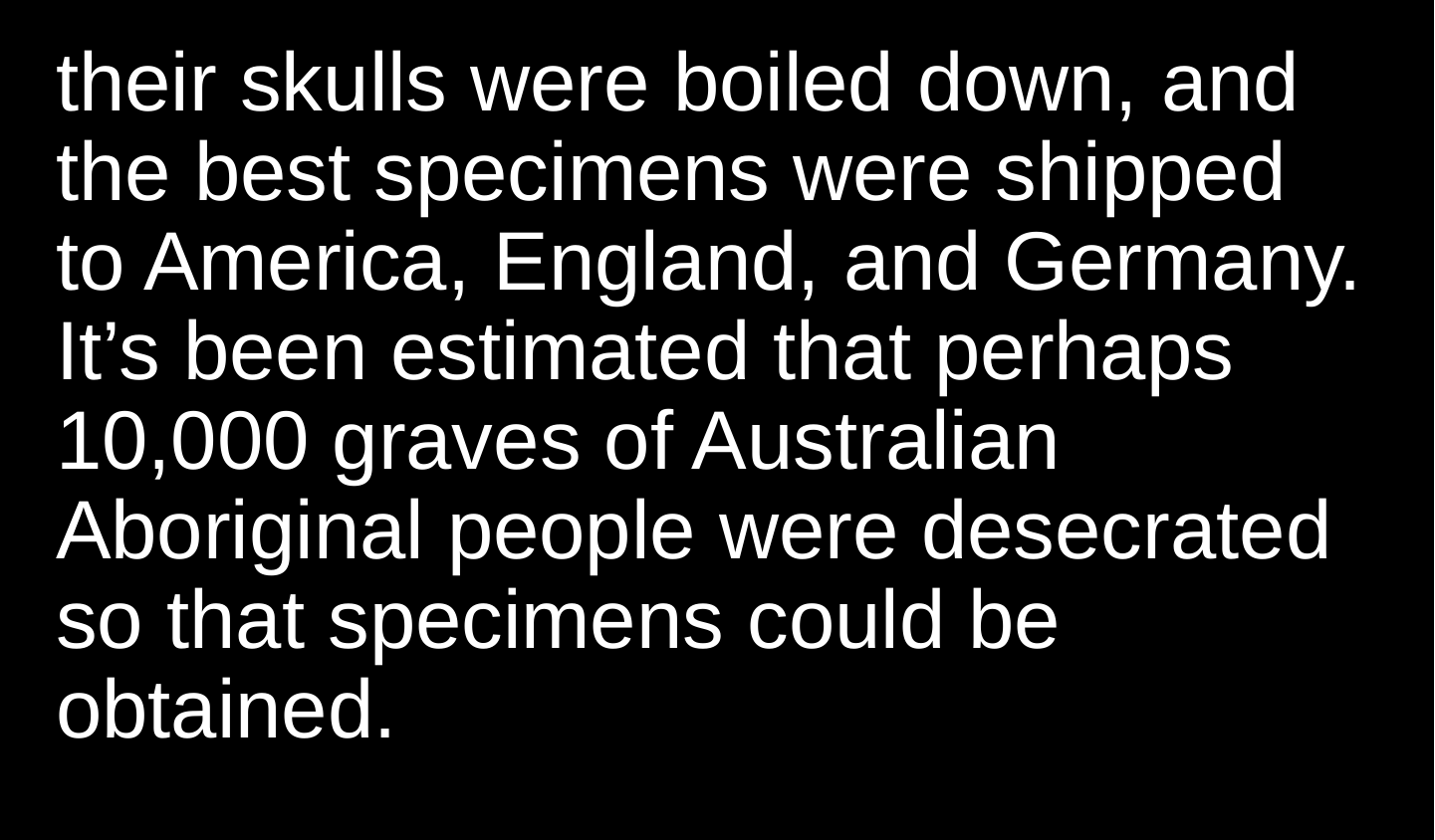

their skulls were boiled down, and the best specimens were shipped to America, England, and Germany. It’s been estimated that perhaps 10,000 graves of Australian Aboriginal people were desecrated so that specimens could be obtained.